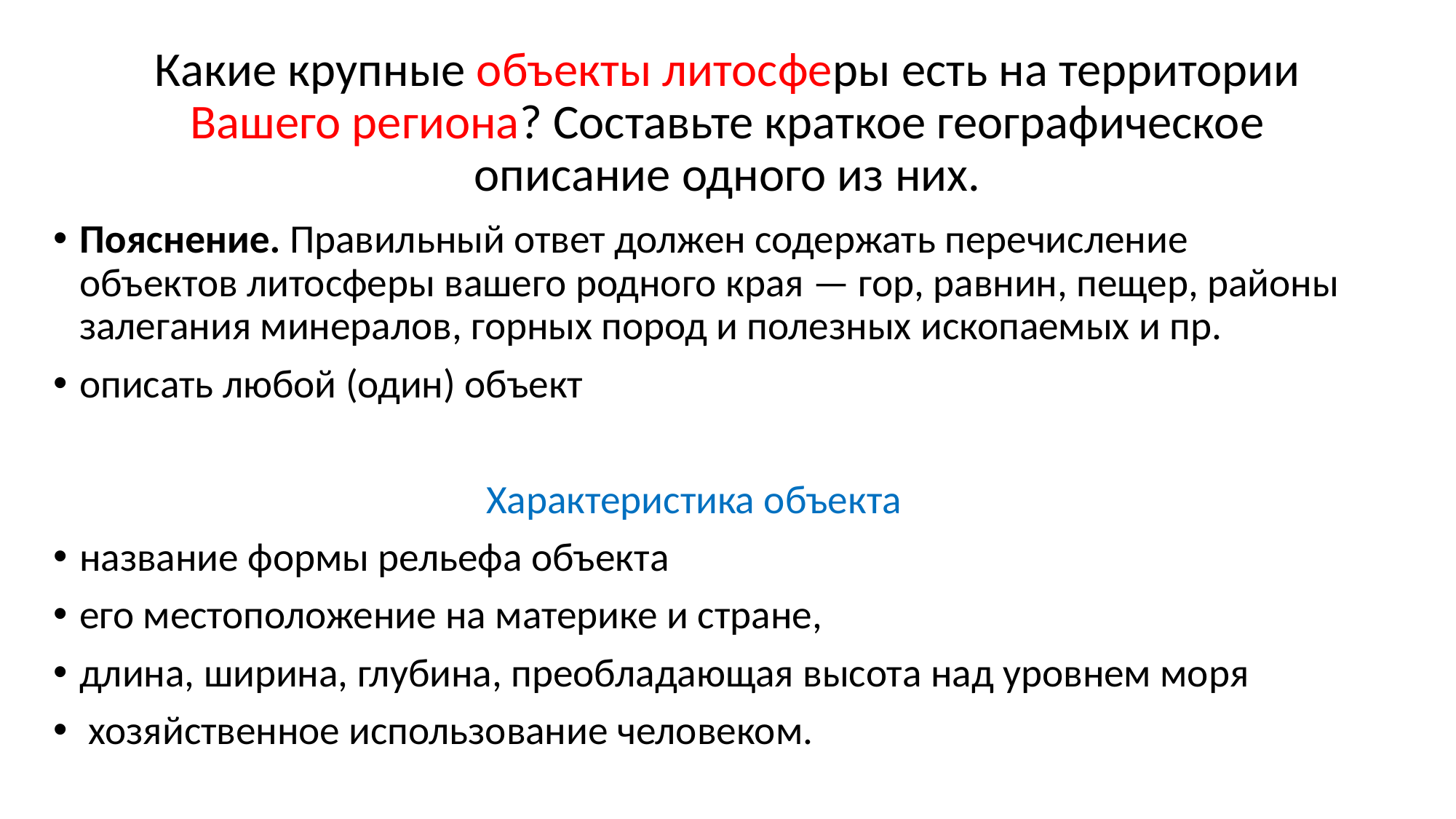

# Какие крупные объекты литосферы есть на территории Вашего региона? Составьте краткое географическое описание одного из них.
Пояснение. Правильный ответ должен содержать перечисление объектов литосферы вашего родного края — гор, равнин, пещер, районы залегания минералов, горных пород и полезных ископаемых и пр.
описать любой (один) объект

Характеристика объекта
название формы рельефа объекта
его местоположение на материке и стране,
длина, ширина, глубина, преобладающая высота над уровнем моря
 хозяйственное использование человеком.